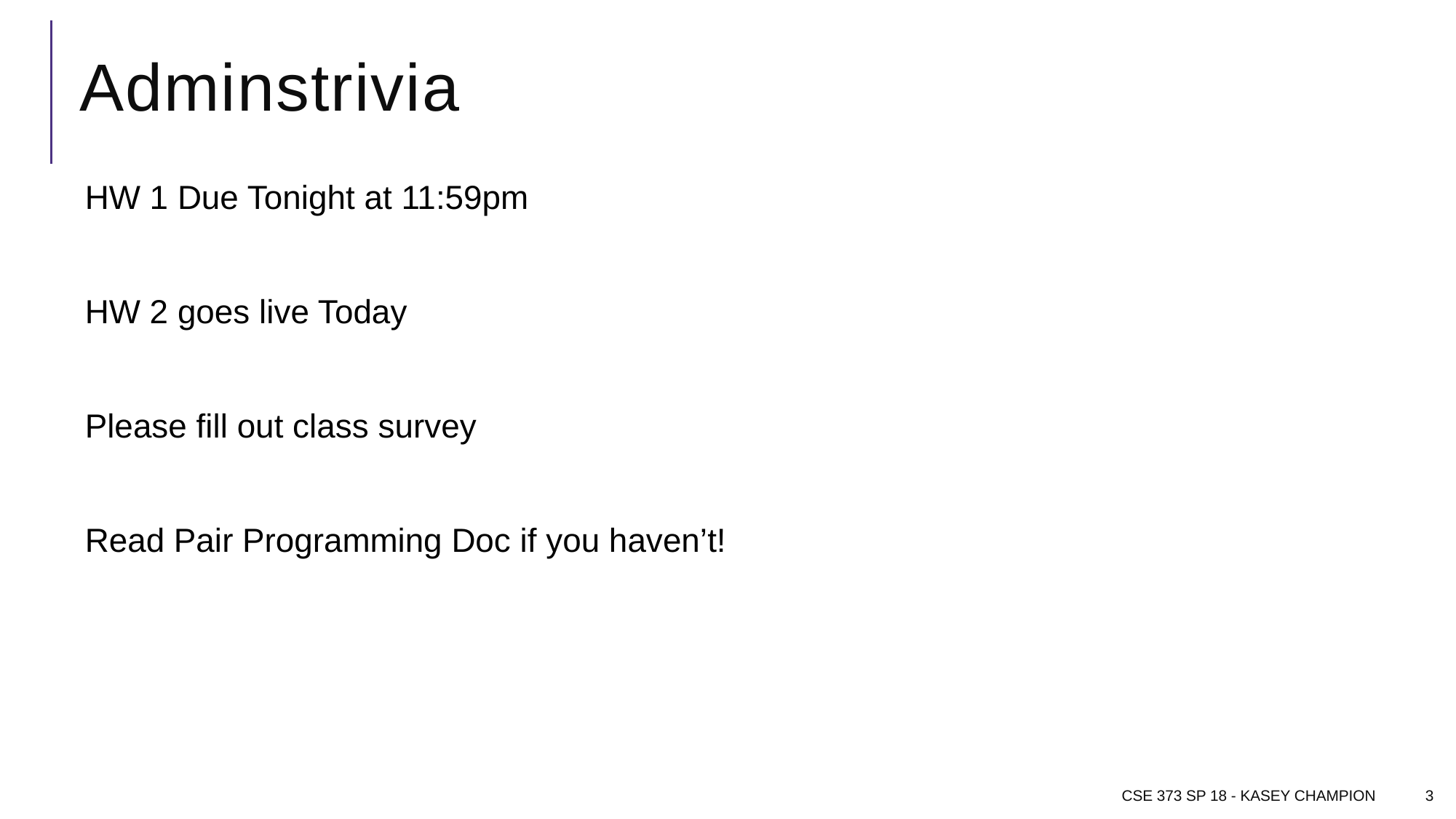

# Adminstrivia
HW 1 Due Tonight at 11:59pm

HW 2 goes live Today

Please fill out class survey

Read Pair Programming Doc if you haven’t!
CSE 373 SP 18 - Kasey Champion
3